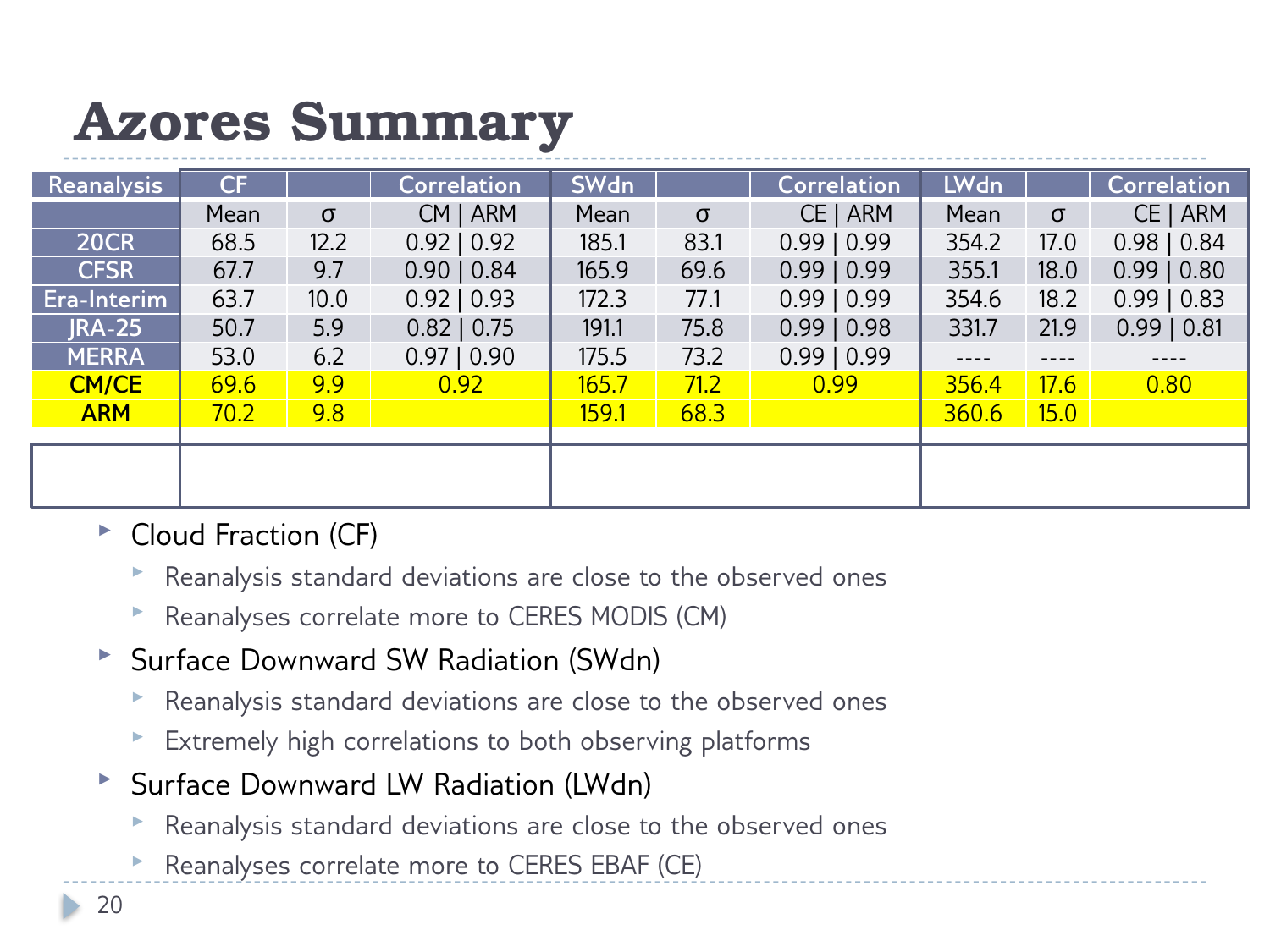

# Azores Summary

| Reanalysis | CF |  | Correlation | SWdn |  | Correlation | LWdn |  | Correlation |
| --- | --- | --- | --- | --- | --- | --- | --- | --- | --- |
|  | Mean | σ | CM | ARM | Mean | σ | CE | ARM | Mean | σ | CE | ARM |
| 20CR | 68.5 | 12.2 | 0.92 | 0.92 | 185.1 | 83.1 | 0.99 | 0.99 | 354.2 | 17.0 | 0.98 | 0.84 |
| CFSR | 67.7 | 9.7 | 0.90 | 0.84 | 165.9 | 69.6 | 0.99 | 0.99 | 355.1 | 18.0 | 0.99 | 0.80 |
| Era-Interim | 63.7 | 10.0 | 0.92 | 0.93 | 172.3 | 77.1 | 0.99 | 0.99 | 354.6 | 18.2 | 0.99 | 0.83 |
| JRA-25 | 50.7 | 5.9 | 0.82 | 0.75 | 191.1 | 75.8 | 0.99 | 0.98 | 331.7 | 21.9 | 0.99 | 0.81 |
| MERRA | 53.0 | 6.2 | 0.97 | 0.90 | 175.5 | 73.2 | 0.99 | 0.99 | ---- | ---- | ---- |
| CM/CE | 69.6 | 9.9 | 0.92 | 165.7 | 71.2 | 0.99 | 356.4 | 17.6 | 0.80 |
| ARM | 70.2 | 9.8 |  | 159.1 | 68.3 |  | 360.6 | 15.0 |  |

Cloud Fraction (CF)
Reanalysis standard deviations are close to the observed ones
Reanalyses correlate more to CERES MODIS (CM)
Surface Downward SW Radiation (SWdn)
Reanalysis standard deviations are close to the observed ones
Extremely high correlations to both observing platforms
Surface Downward LW Radiation (LWdn)
Reanalysis standard deviations are close to the observed ones
Reanalyses correlate more to CERES EBAF (CE)
20